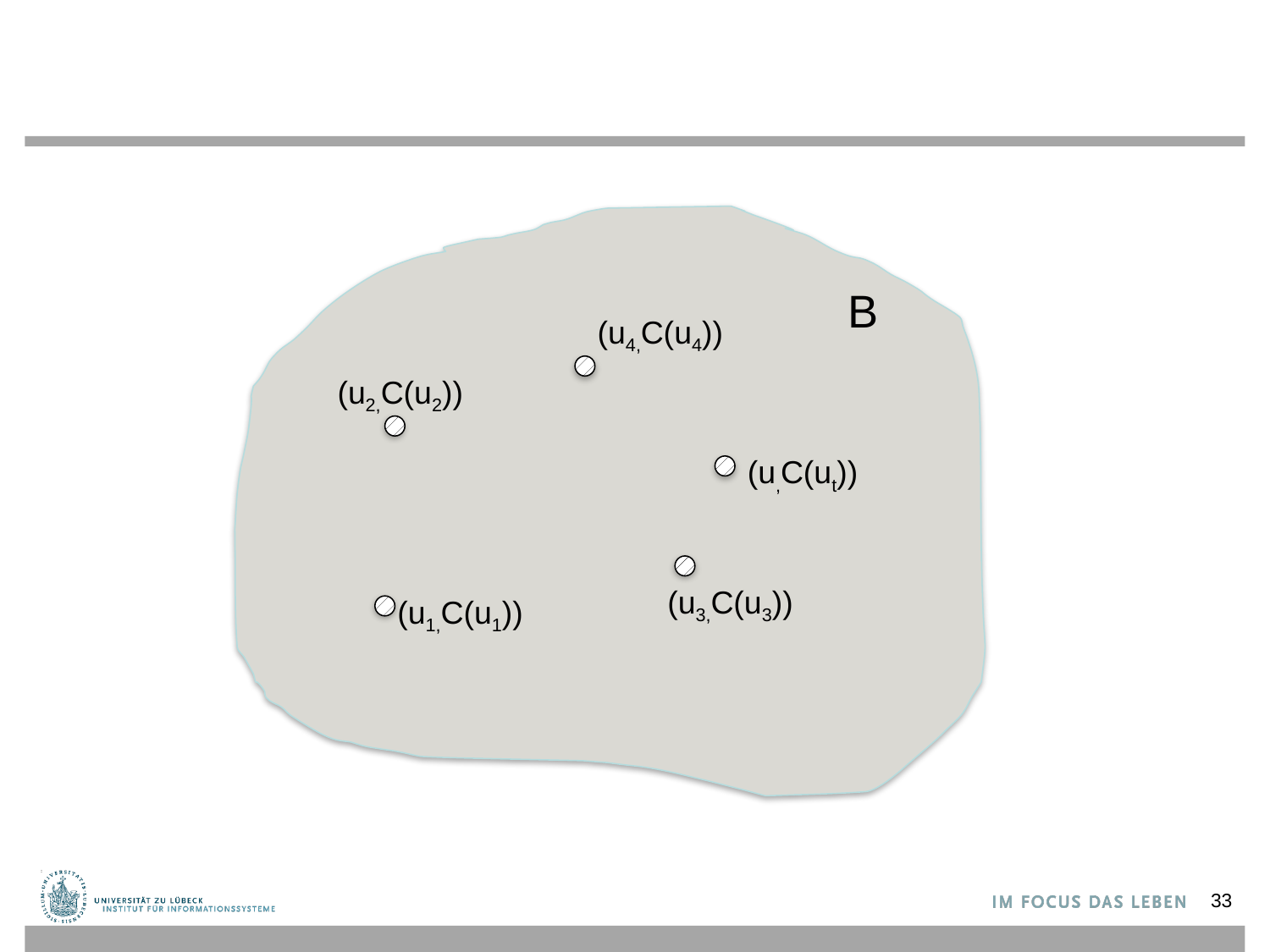

#

B
(u4,C(u4))

(u2,C(u2))

(u,C(ut))

(u3,C(u3))
(u1,C(u1))

33